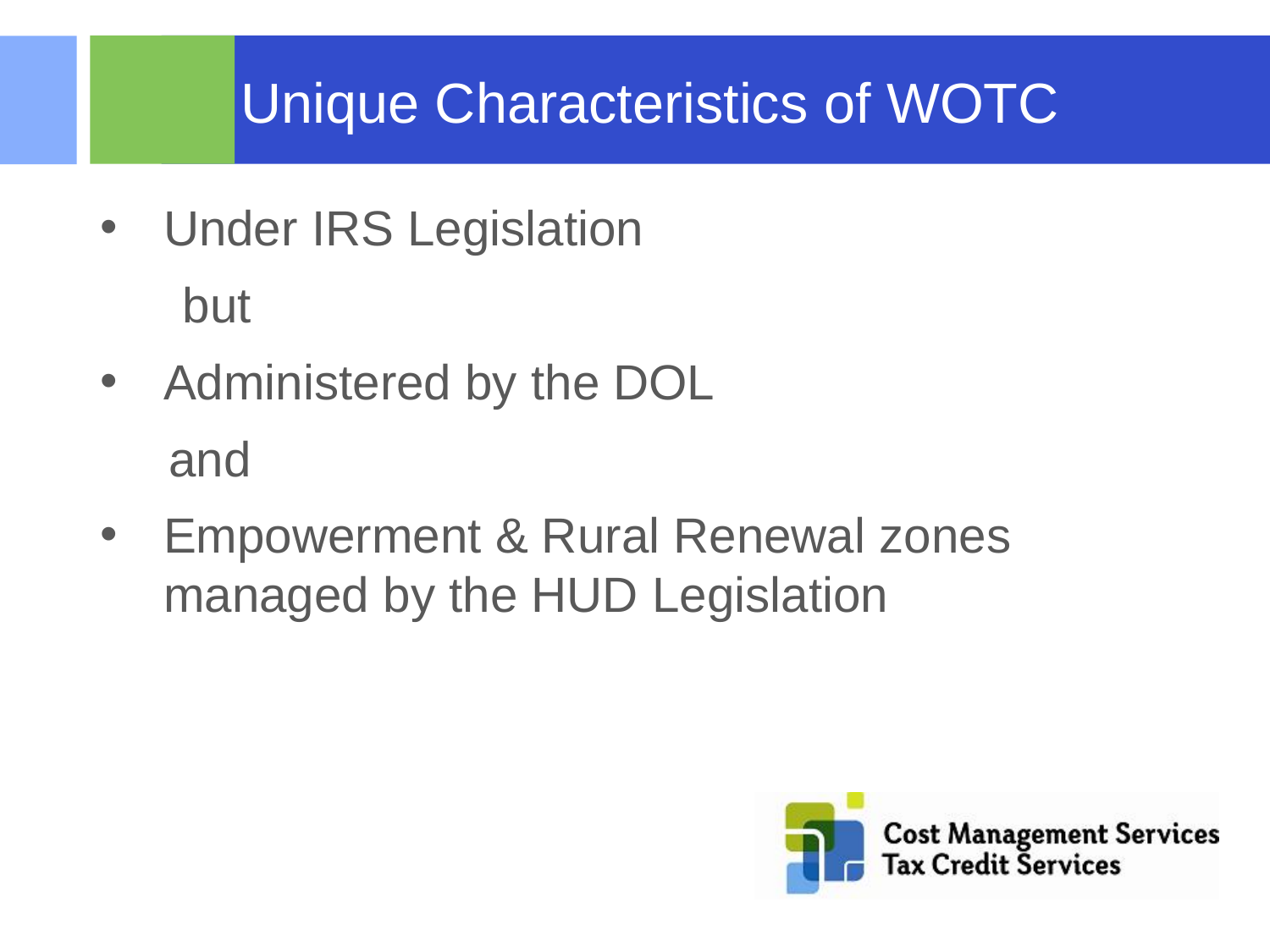

# Unique Characteristics of WOTC
Under IRS Legislation
      but
Administered by the DOL
     and
Empowerment & Rural Renewal zones managed by the HUD Legislation